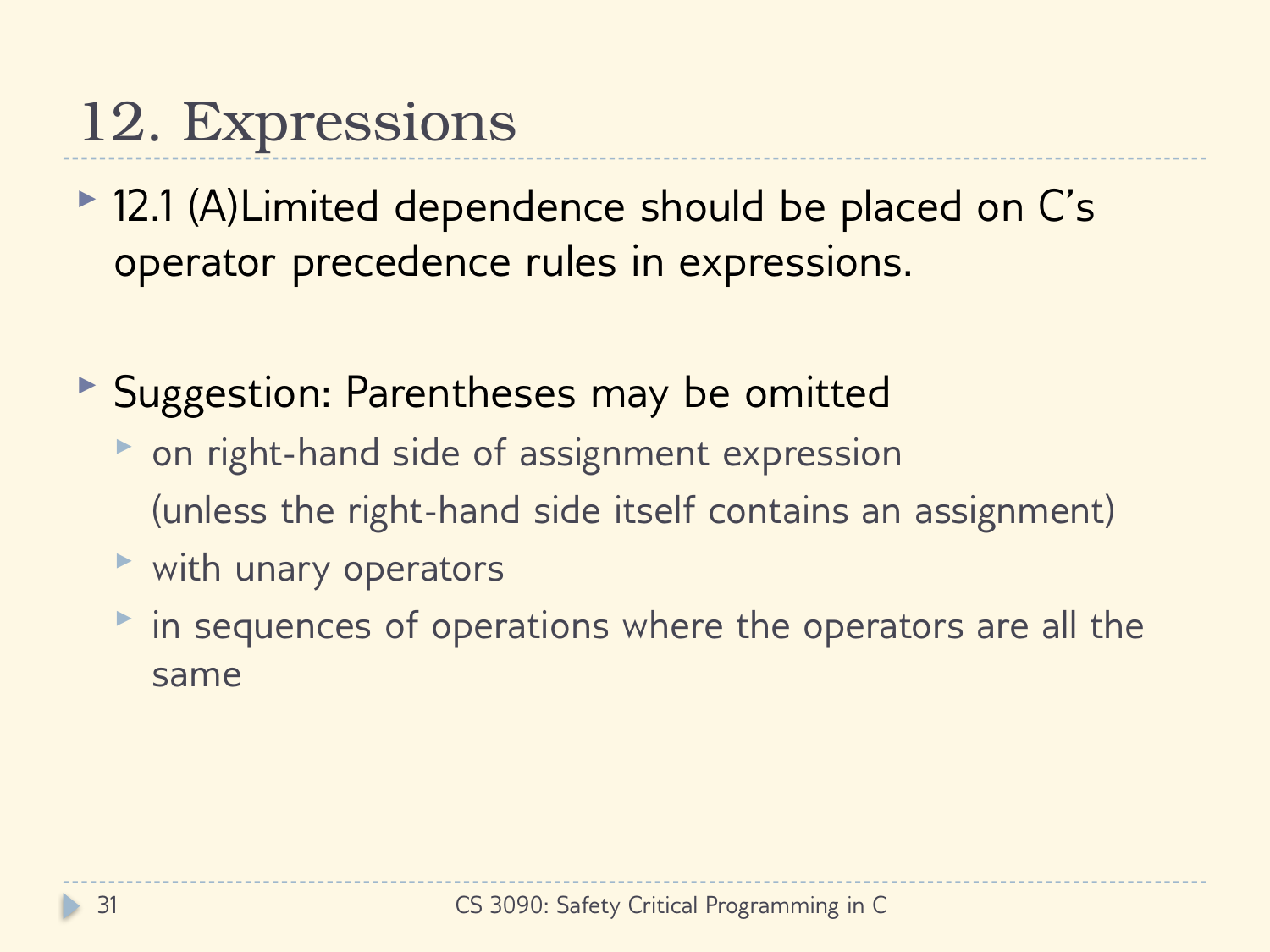

# 12. Expressions
12.1 (A)	Limited dependence should be placed on C’s operator precedence rules in expressions.

Suggestion: Parentheses may be omitted
on right-hand side of assignment expression
	(unless the right-hand side itself contains an assignment)
with unary operators
in sequences of operations where the operators are all the same
31
CS 3090: Safety Critical Programming in C